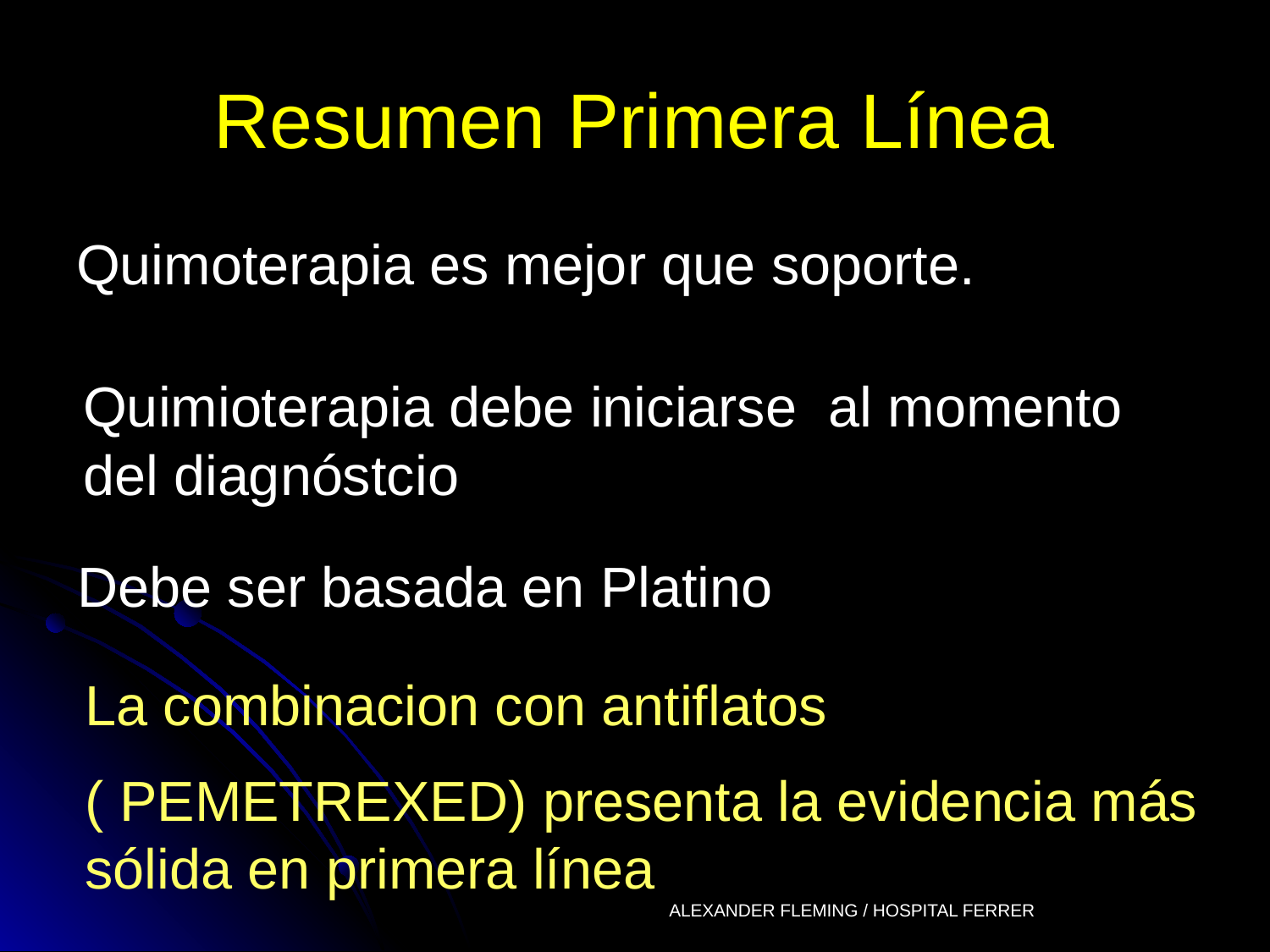

# Resumen Primera Línea
Quimoterapia es mejor que soporte.

Quimioterapia debe iniciarse  al momento del diagnóstcio
Debe ser basada en Platino
La combinacion con antiflatos
( PEMETREXED) presenta la evidencia más sólida en primera línea
ALEXANDER FLEMING / HOSPITAL FERRER